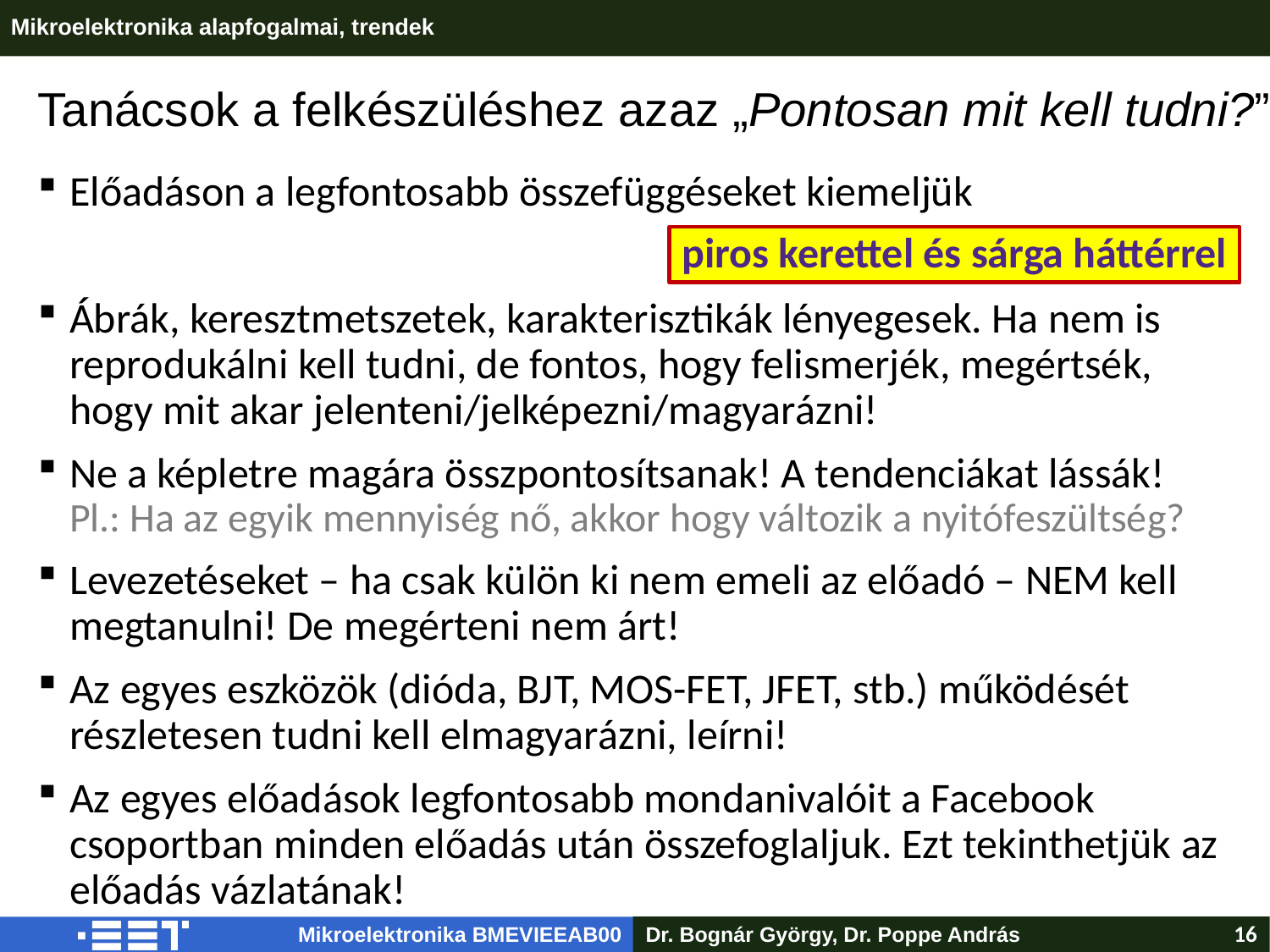

# Tanácsok a felkészüléshez azaz „Pontosan mit kell tudni?”
Előadáson a legfontosabb összefüggéseket kiemeljük

Ábrák, keresztmetszetek, karakterisztikák lényegesek. Ha nem is reprodukálni kell tudni, de fontos, hogy felismerjék, megértsék, hogy mit akar jelenteni/jelképezni/magyarázni!
Ne a képletre magára összpontosítsanak! A tendenciákat lássák!
Pl.: Ha az egyik mennyiség nő, akkor hogy változik a nyitófeszültség?
Levezetéseket – ha csak külön ki nem emeli az előadó – NEM kell megtanulni! De megérteni nem árt!
Az egyes eszközök (dióda, BJT, MOS-FET, JFET, stb.) működését részletesen tudni kell elmagyarázni, leírni!
Az egyes előadások legfontosabb mondanivalóit a Facebook csoportban minden előadás után összefoglaljuk. Ezt tekinthetjük az előadás vázlatának!
piros kerettel és sárga háttérrel
Dr. Bognár György, Dr. Poppe András
16